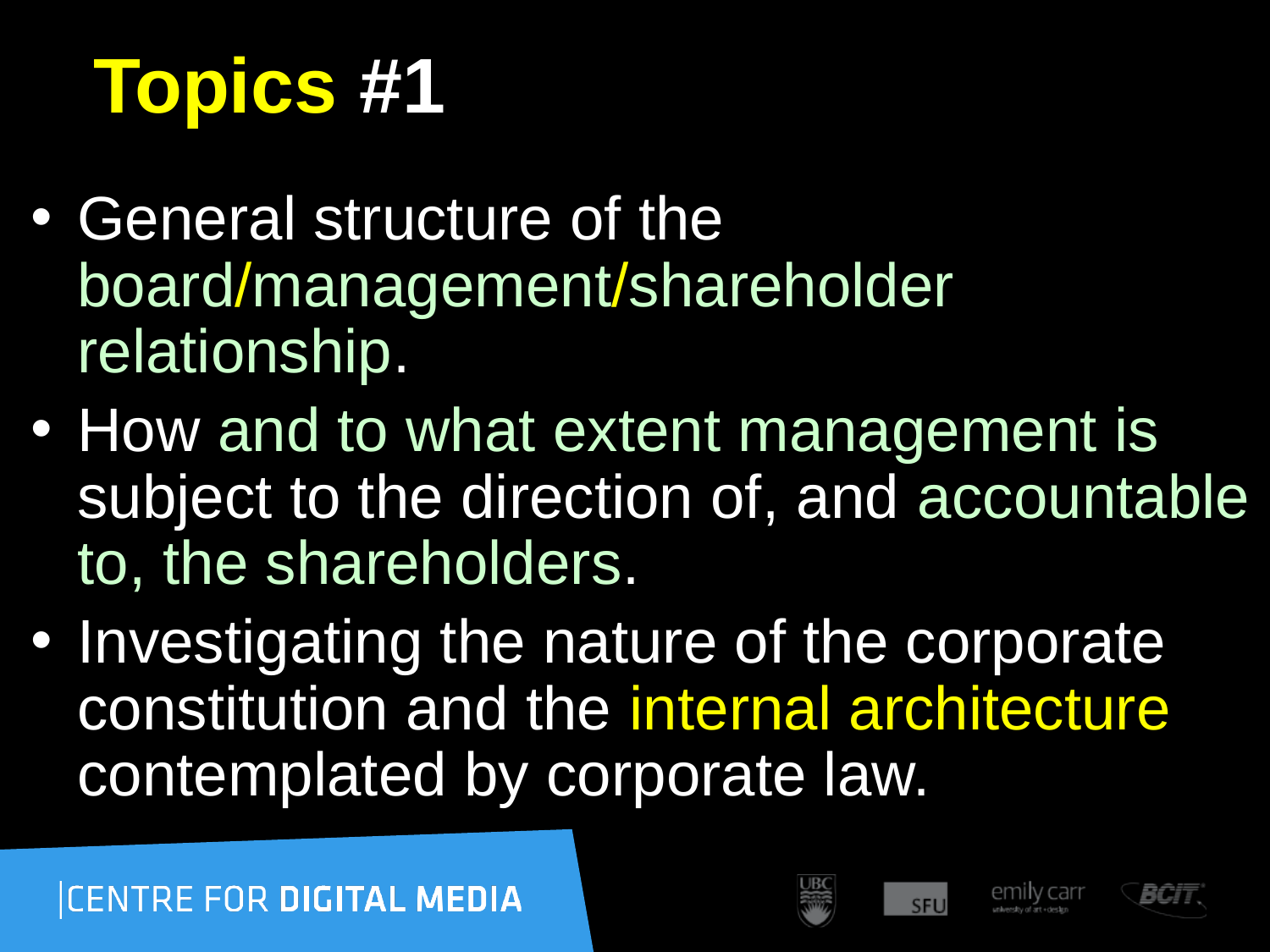

# Topics #1
General structure of the board/management/shareholder relationship.
How and to what extent management is subject to the direction of, and accountable to, the shareholders.
Investigating the nature of the corporate constitution and the internal architecture contemplated by corporate law.